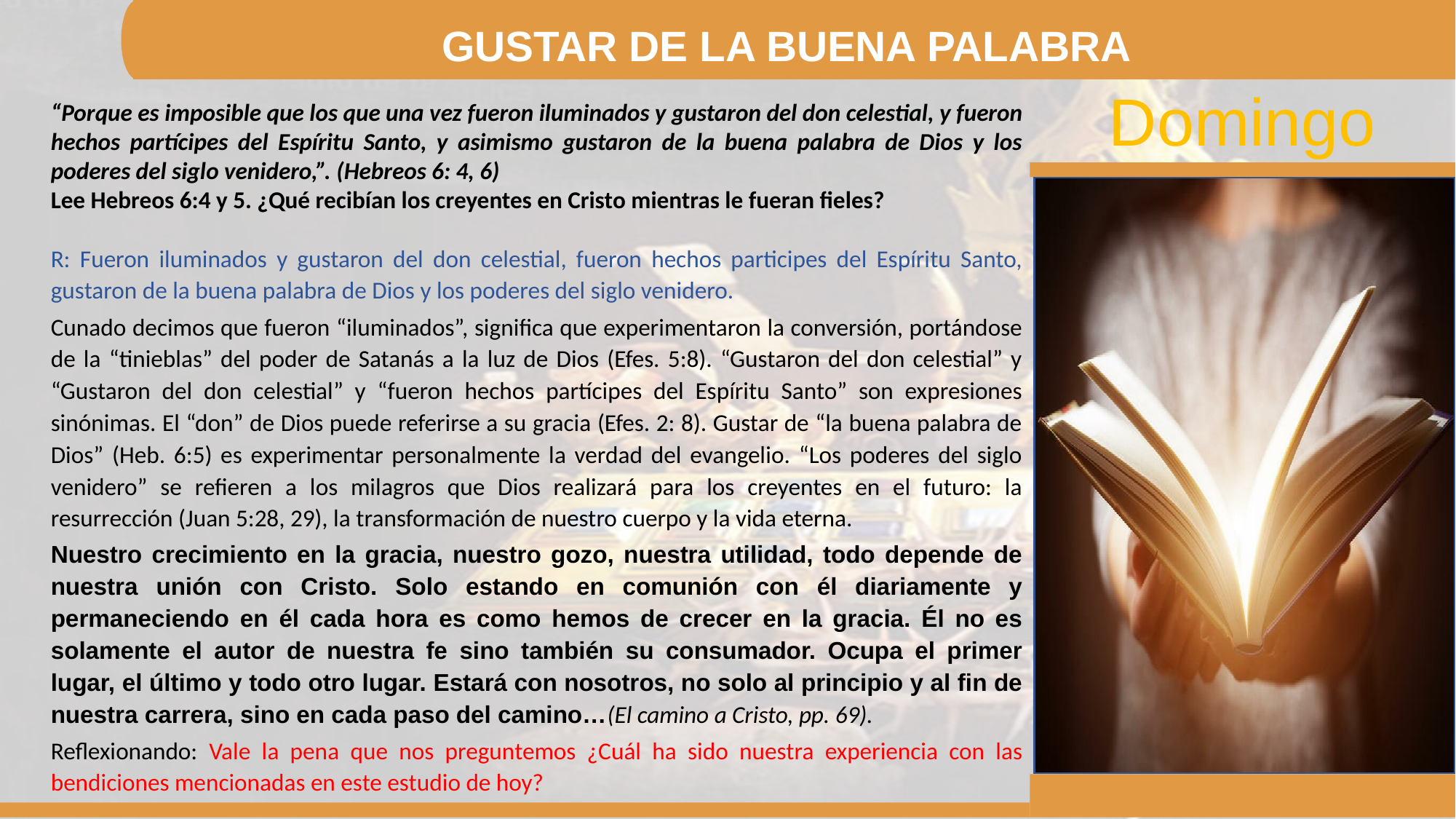

GUSTAR DE LA BUENA PALABRA

“Porque es imposible que los que una vez fueron iluminados y gustaron del don celestial, y fueron hechos partícipes del Espíritu Santo, y asimismo gustaron de la buena palabra de Dios y los poderes del siglo venidero,”. (Hebreos 6: 4, 6)
Lee Hebreos 6:4 y 5. ¿Qué recibían los creyentes en Cristo mientras le fueran fieles?

R: Fueron iluminados y gustaron del don celestial, fueron hechos participes del Espíritu Santo, gustaron de la buena palabra de Dios y los poderes del siglo venidero.
Cunado decimos que fueron “iluminados”, significa que experimentaron la conversión, portándose de la “tinieblas” del poder de Satanás a la luz de Dios (Efes. 5:8). “Gustaron del don celestial” y “Gustaron del don celestial” y “fueron hechos partícipes del Espíritu Santo” son expresiones sinónimas. El “don” de Dios puede referirse a su gracia (Efes. 2: 8). Gustar de “la buena palabra de Dios” (Heb. 6:5) es experimentar personalmente la verdad del evangelio. “Los poderes del siglo venidero” se refieren a los milagros que Dios realizará para los creyentes en el futuro: la resurrección (Juan 5:28, 29), la transformación de nuestro cuerpo y la vida eterna.
Nuestro crecimiento en la gracia, nuestro gozo, nuestra utilidad, todo depende de nuestra unión con Cristo. Solo estando en comunión con él diariamente y permaneciendo en él cada hora es como hemos de crecer en la gracia. Él no es solamente el autor de nuestra fe sino también su consumador. Ocupa el primer lugar, el último y todo otro lugar. Estará con nosotros, no solo al principio y al fin de nuestra carrera, sino en cada paso del camino…(El camino a Cristo, pp. 69).
Reflexionando: Vale la pena que nos preguntemos ¿Cuál ha sido nuestra experiencia con las bendiciones mencionadas en este estudio de hoy?